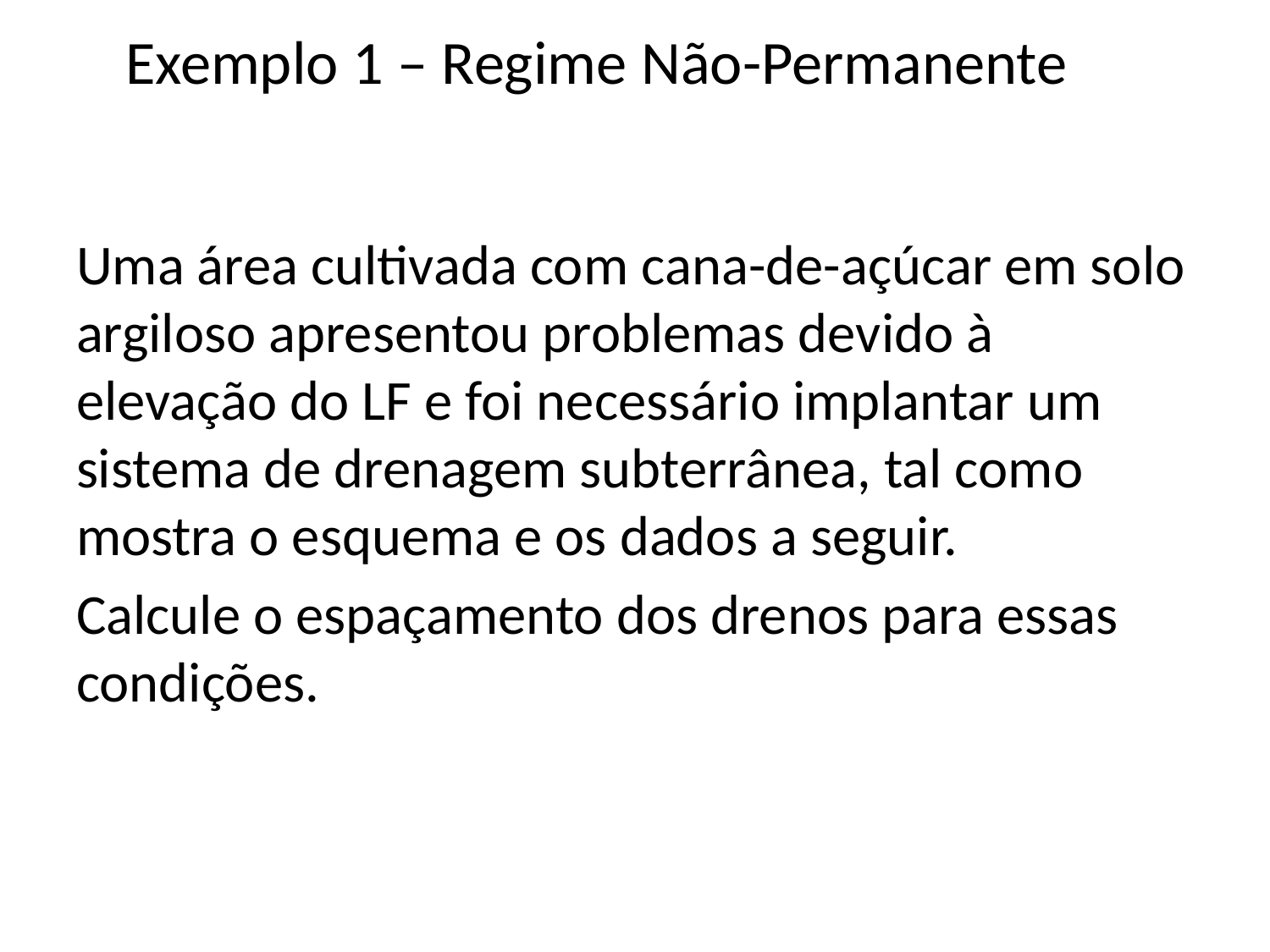

# Exemplo 1 – Regime Não-Permanente
Uma área cultivada com cana-de-açúcar em solo argiloso apresentou problemas devido à elevação do LF e foi necessário implantar um sistema de drenagem subterrânea, tal como mostra o esquema e os dados a seguir.
Calcule o espaçamento dos drenos para essas condições.